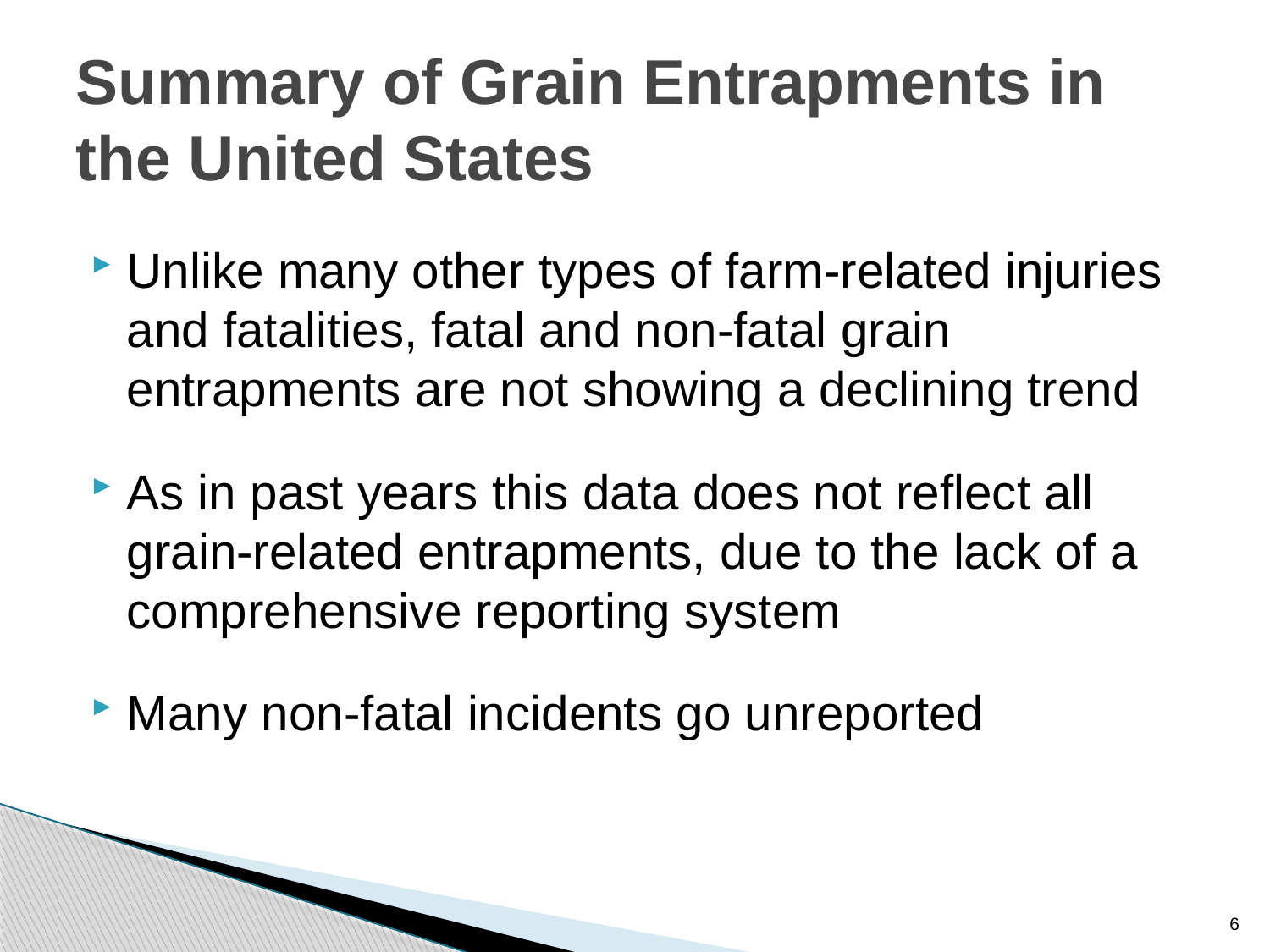

# Summary of Grain Entrapments in the United States
Unlike many other types of farm-related injuries and fatalities, fatal and non-fatal grain entrapments are not showing a declining trend

As in past years this data does not reflect all grain-related entrapments, due to the lack of a comprehensive reporting system

Many non-fatal incidents go unreported
6